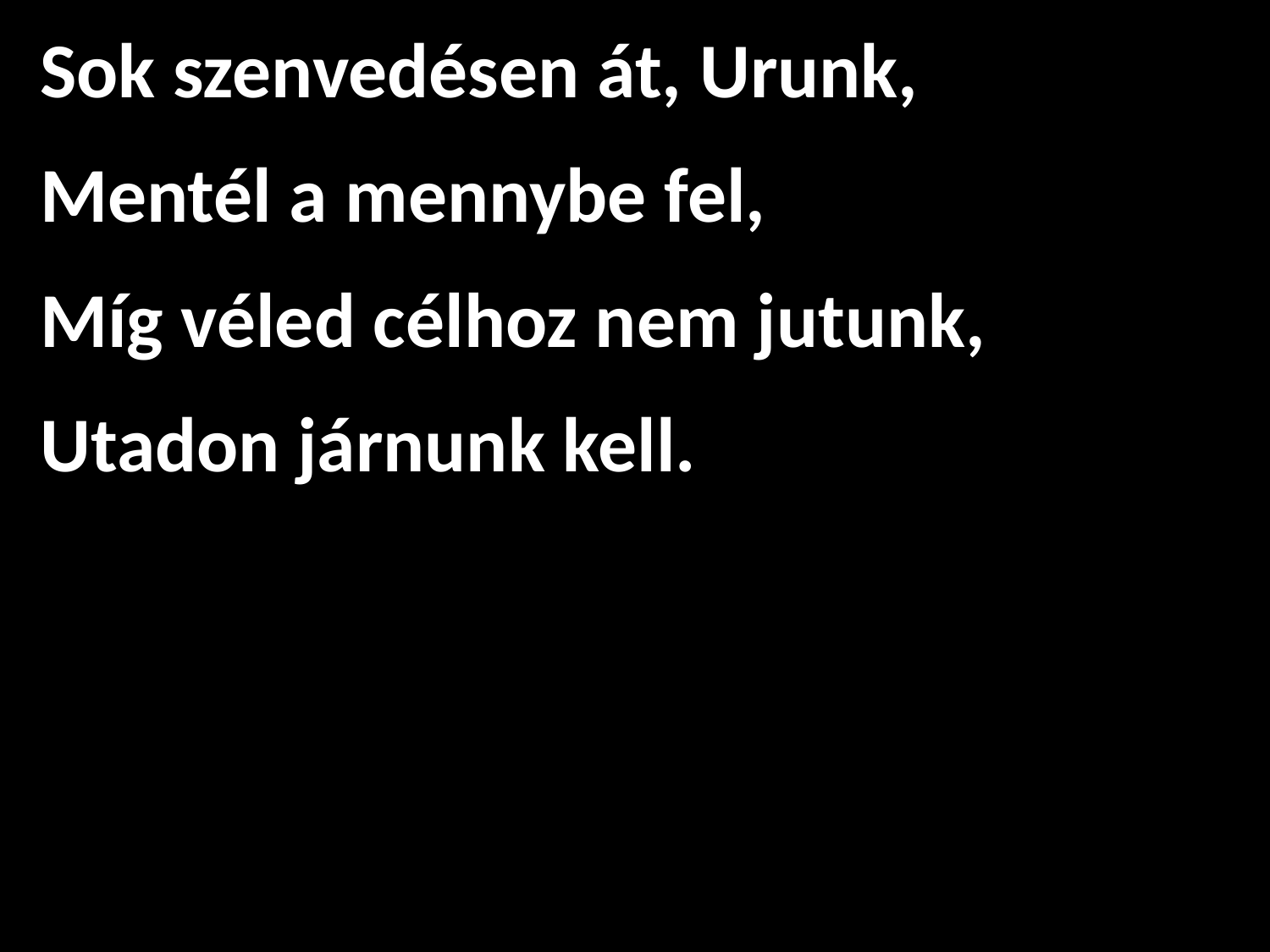

Sok szenvedésen át, Urunk,
Mentél a mennybe fel,
Míg véled célhoz nem jutunk,
Utadon járnunk kell.